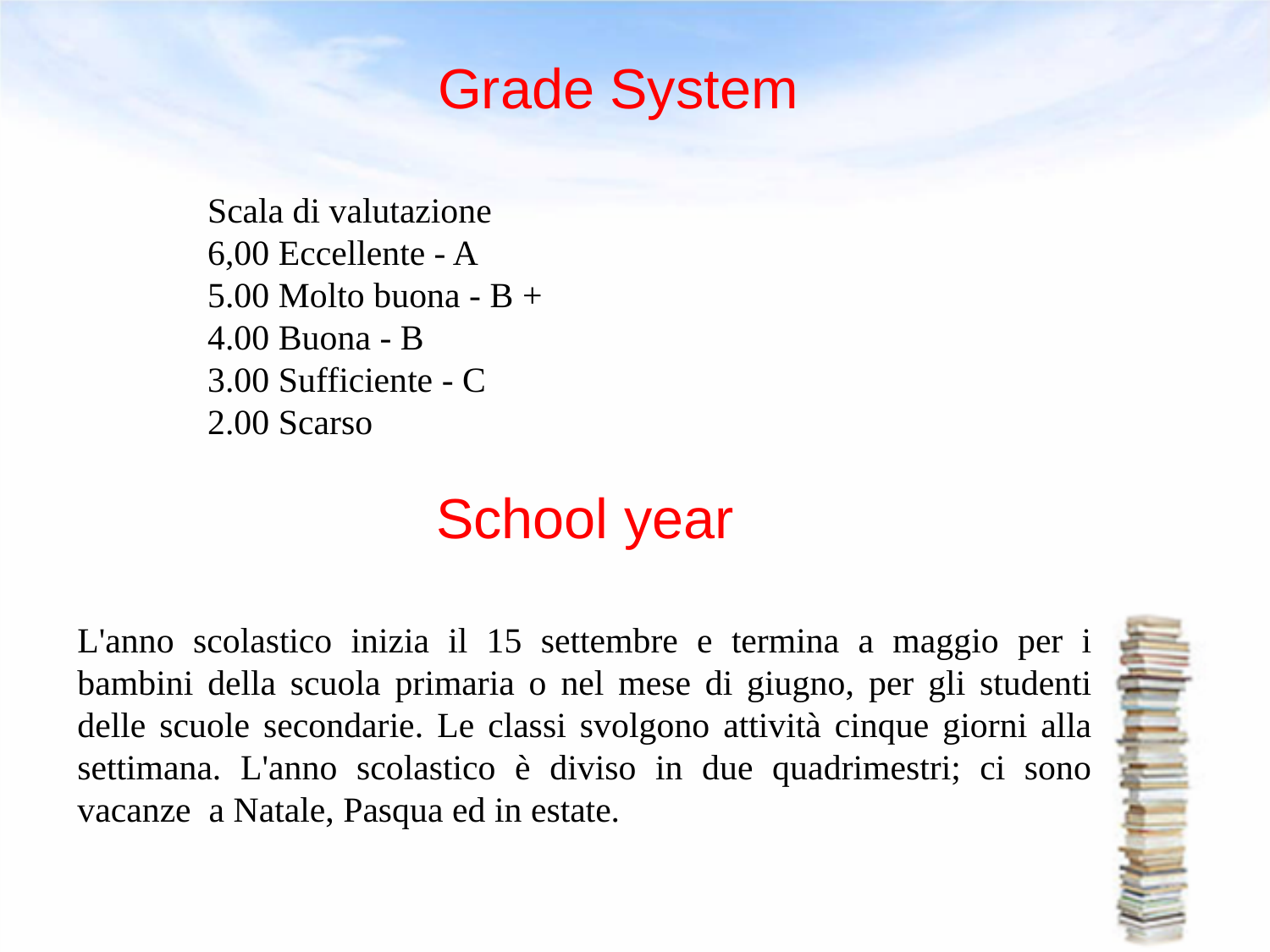

Grade System

Scala di valutazione
6,00 Eccellente - A
5.00 Molto buona - B +
4.00 Buona - B
3.00 Sufficiente - C
2.00 Scarso
School year

L'anno scolastico inizia il 15 settembre e termina a maggio per i bambini della scuola primaria o nel mese di giugno, per gli studenti delle scuole secondarie. Le classi svolgono attività cinque giorni alla settimana. L'anno scolastico è diviso in due quadrimestri; ci sono vacanze  a Natale, Pasqua ed in estate.